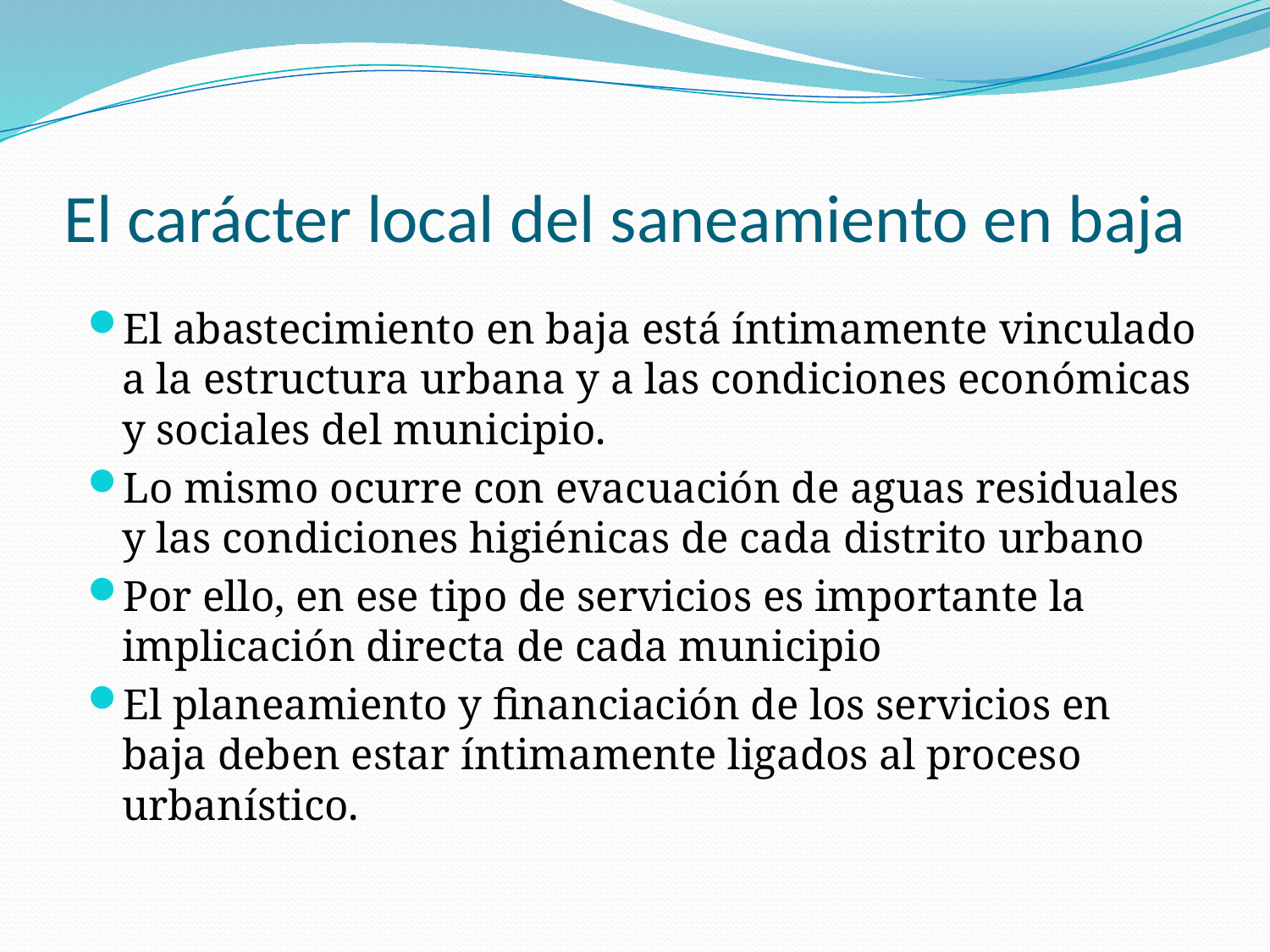

# El carácter local del saneamiento en baja
El abastecimiento en baja está íntimamente vinculado a la estructura urbana y a las condiciones económicas y sociales del municipio.
Lo mismo ocurre con evacuación de aguas residuales y las condiciones higiénicas de cada distrito urbano
Por ello, en ese tipo de servicios es importante la implicación directa de cada municipio
El planeamiento y financiación de los servicios en baja deben estar íntimamente ligados al proceso urbanístico.